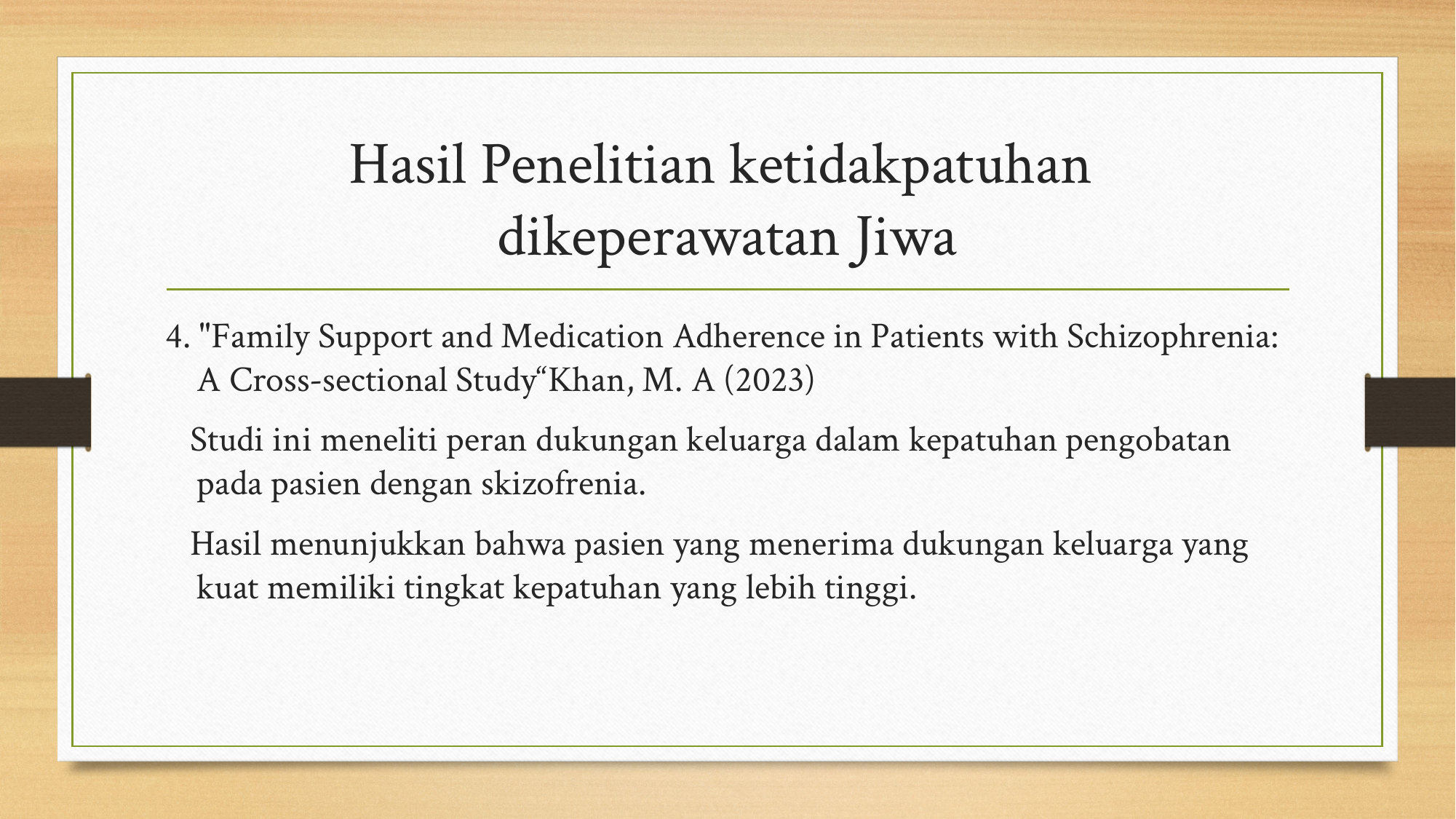

# Hasil Penelitian ketidakpatuhan dikeperawatan Jiwa
4. "Family Support and Medication Adherence in Patients with Schizophrenia: A Cross-sectional Study“Khan, M. A (2023)
   Studi ini meneliti peran dukungan keluarga dalam kepatuhan pengobatan pada pasien dengan skizofrenia.
   Hasil menunjukkan bahwa pasien yang menerima dukungan keluarga yang kuat memiliki tingkat kepatuhan yang lebih tinggi.